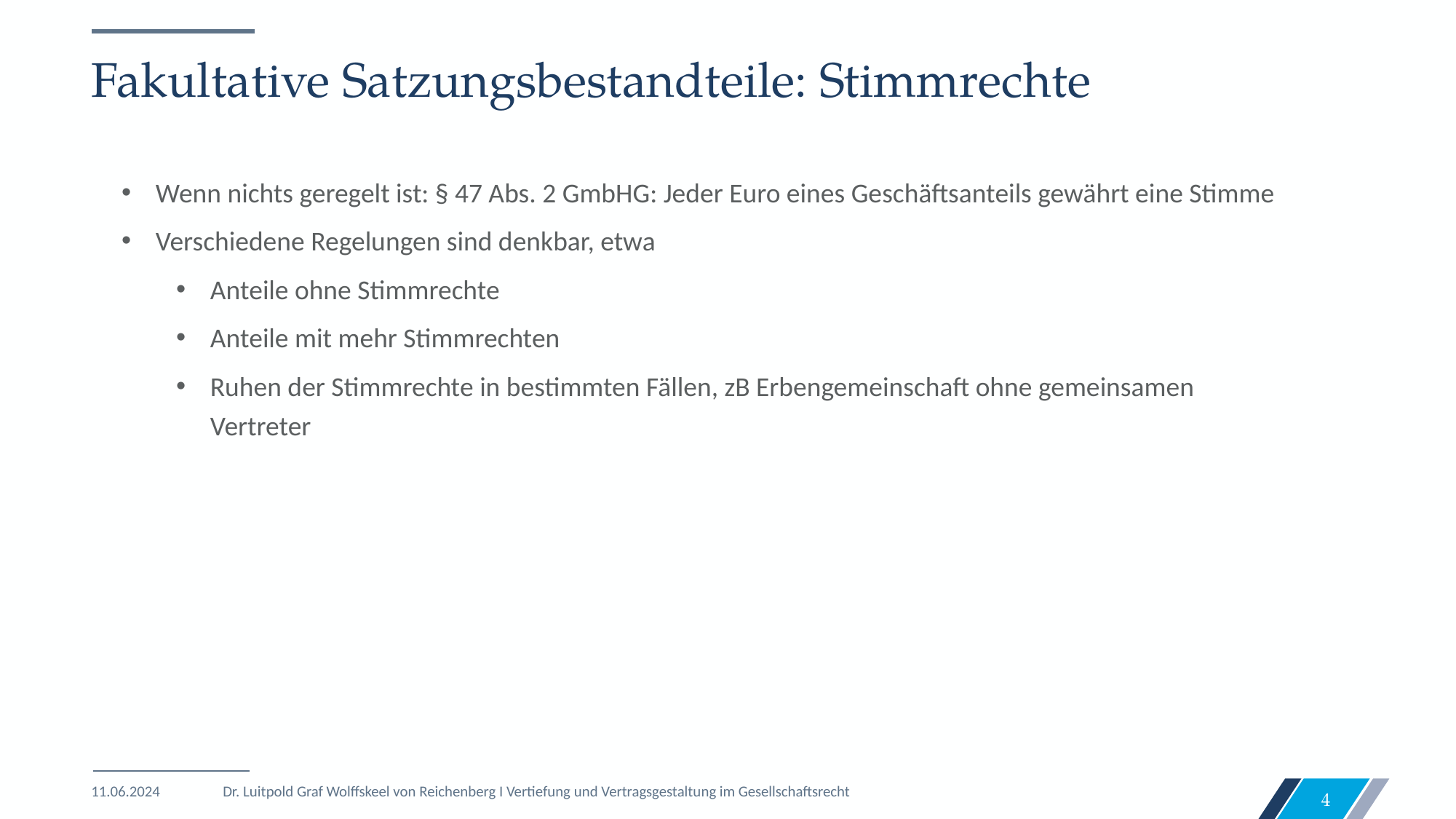

# Fakultative Satzungsbestandteile: Stimmrechte
Wenn nichts geregelt ist: § 47 Abs. 2 GmbHG: Jeder Euro eines Geschäftsanteils gewährt eine Stimme
Verschiedene Regelungen sind denkbar, etwa
Anteile ohne Stimmrechte
Anteile mit mehr Stimmrechten
Ruhen der Stimmrechte in bestimmten Fällen, zB Erbengemeinschaft ohne gemeinsamen Vertreter

11.06.2024
Dr. Luitpold Graf Wolffskeel von Reichenberg I Vertiefung und Vertragsgestaltung im Gesellschaftsrecht
4